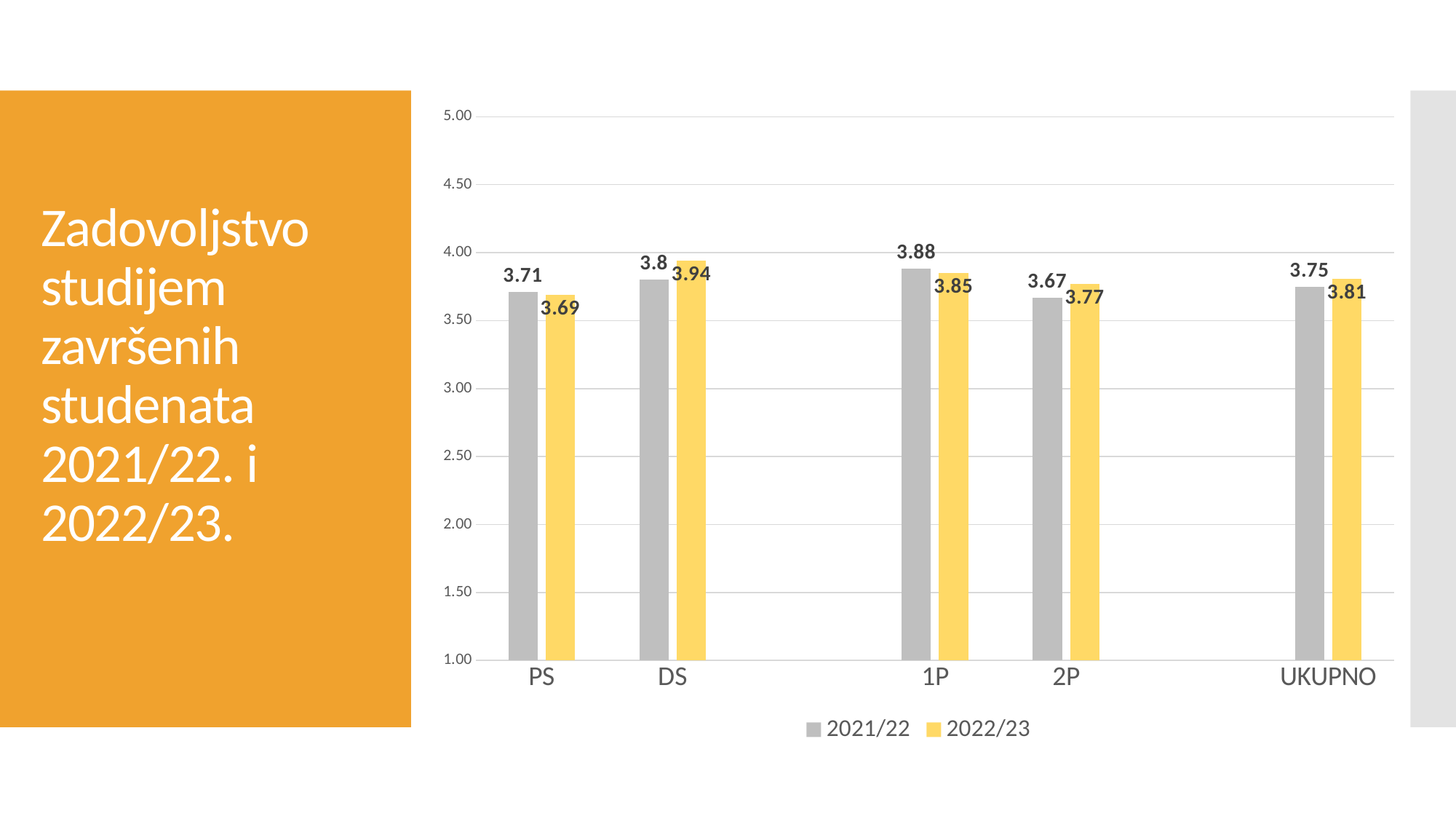

### Chart

| Category | 2021/22 | 2022/23 |
|---|---|---|
| PS | 3.71 | 3.69 |
| DS | 3.8 | 3.94 |
|  | None | None |
| 1P | 3.88 | 3.85 |
| 2P | 3.67 | 3.77 |
|  | None | None |
| UKUPNO | 3.75 | 3.81 |
# Zadovoljstvo 
studijem 
završenih 
studenata
2021/22. i 2022/23. ​